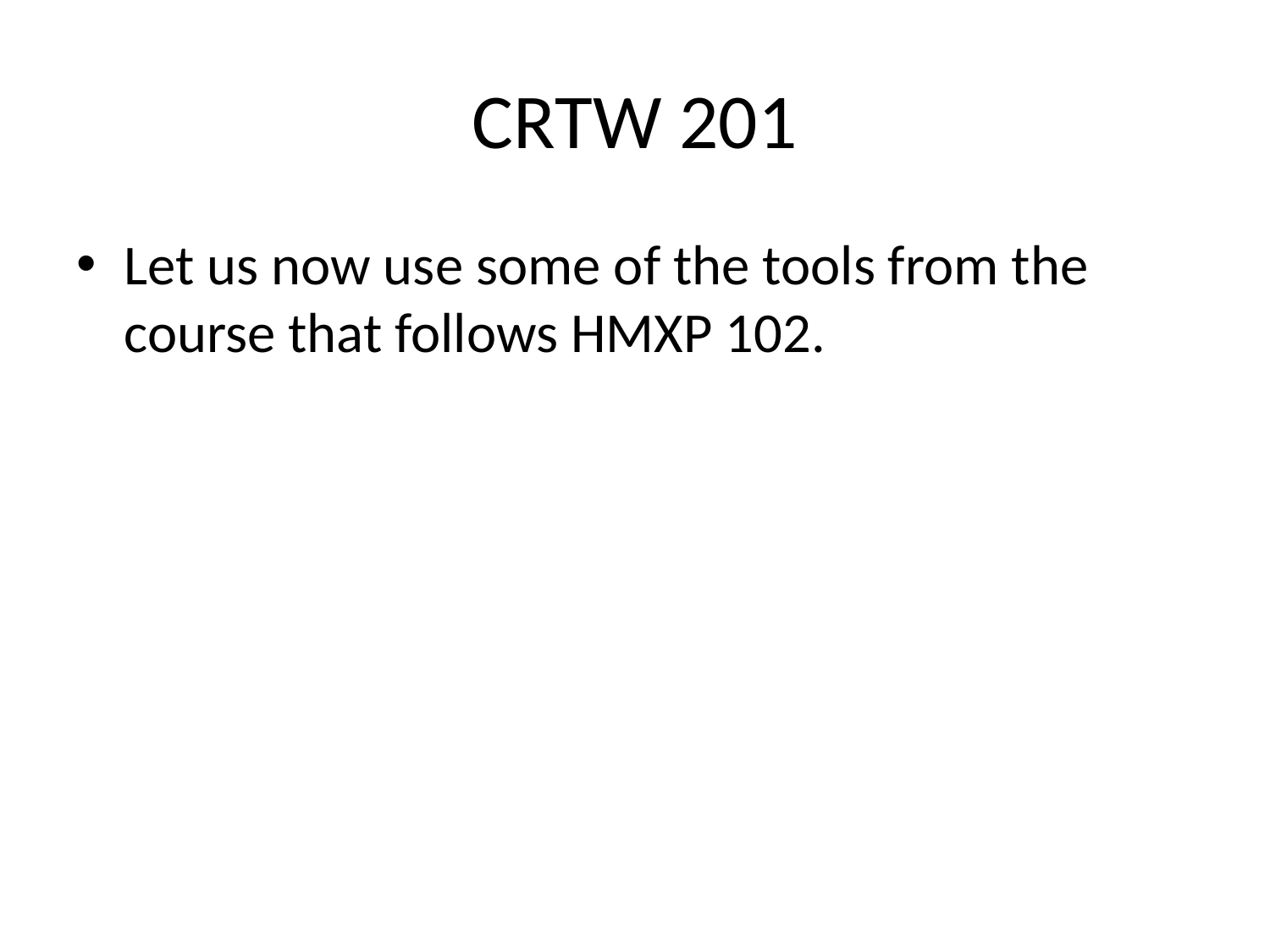

# CRTW 201
Let us now use some of the tools from the course that follows HMXP 102.